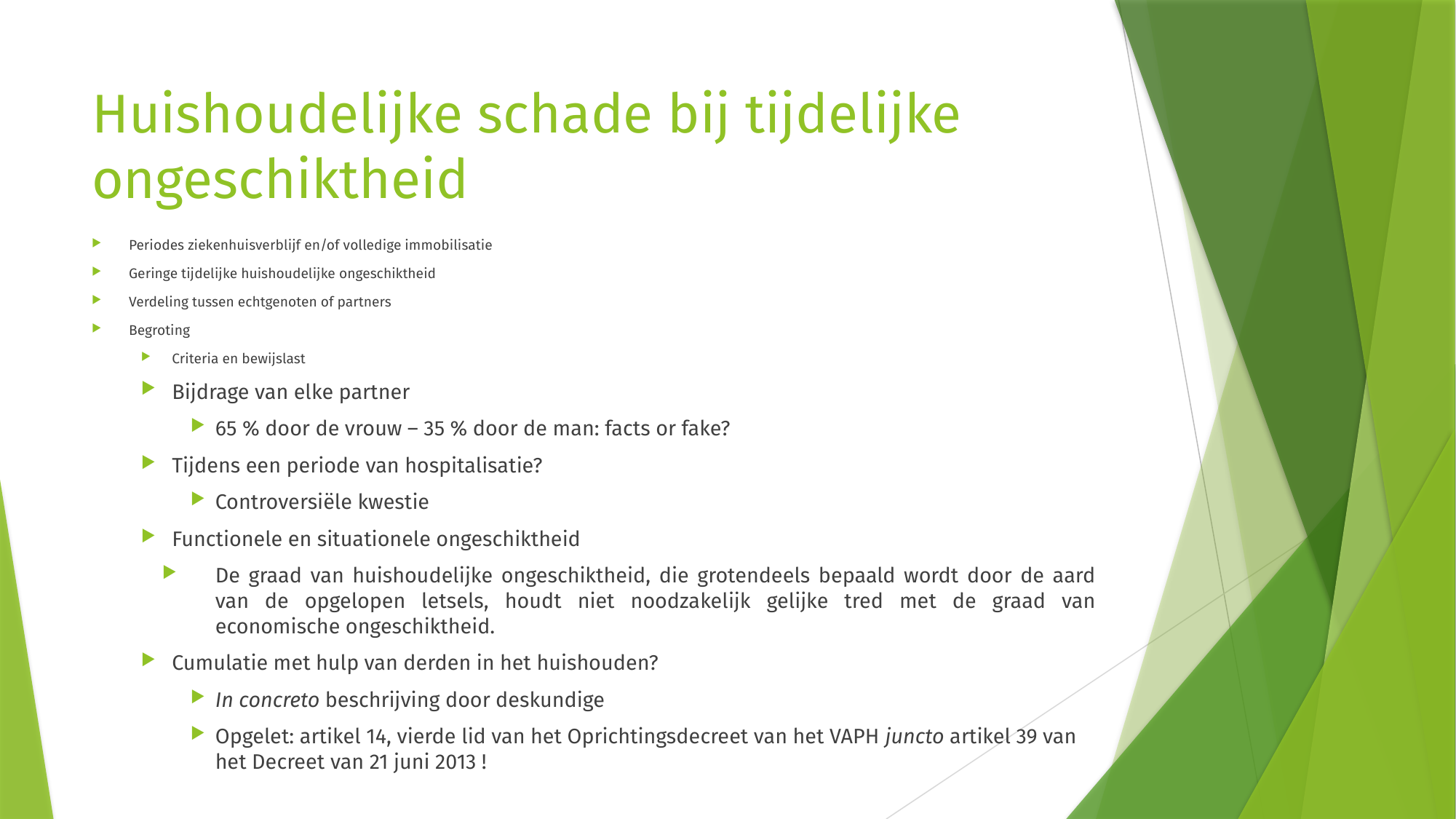

# Huishoudelijke schade bij tijdelijke ongeschiktheid
Periodes ziekenhuisverblijf en/of volledige immobilisatie
Geringe tijdelijke huishoudelijke ongeschiktheid
Verdeling tussen echtgenoten of partners
Begroting
Criteria en bewijslast
Bijdrage van elke partner
65 % door de vrouw – 35 % door de man: facts or fake?
Tijdens een periode van hospitalisatie?
Controversiële kwestie
Functionele en situationele ongeschiktheid
De graad van huishoudelijke ongeschiktheid, die grotendeels bepaald wordt door de aard van de opgelopen letsels, houdt niet noodzakelijk gelijke tred met de graad van economische ongeschiktheid.
Cumulatie met hulp van derden in het huishouden?
In concreto beschrijving door deskundige
Opgelet: artikel 14, vierde lid van het Oprichtingsdecreet van het VAPH juncto artikel 39 van het Decreet van 21 juni 2013 !